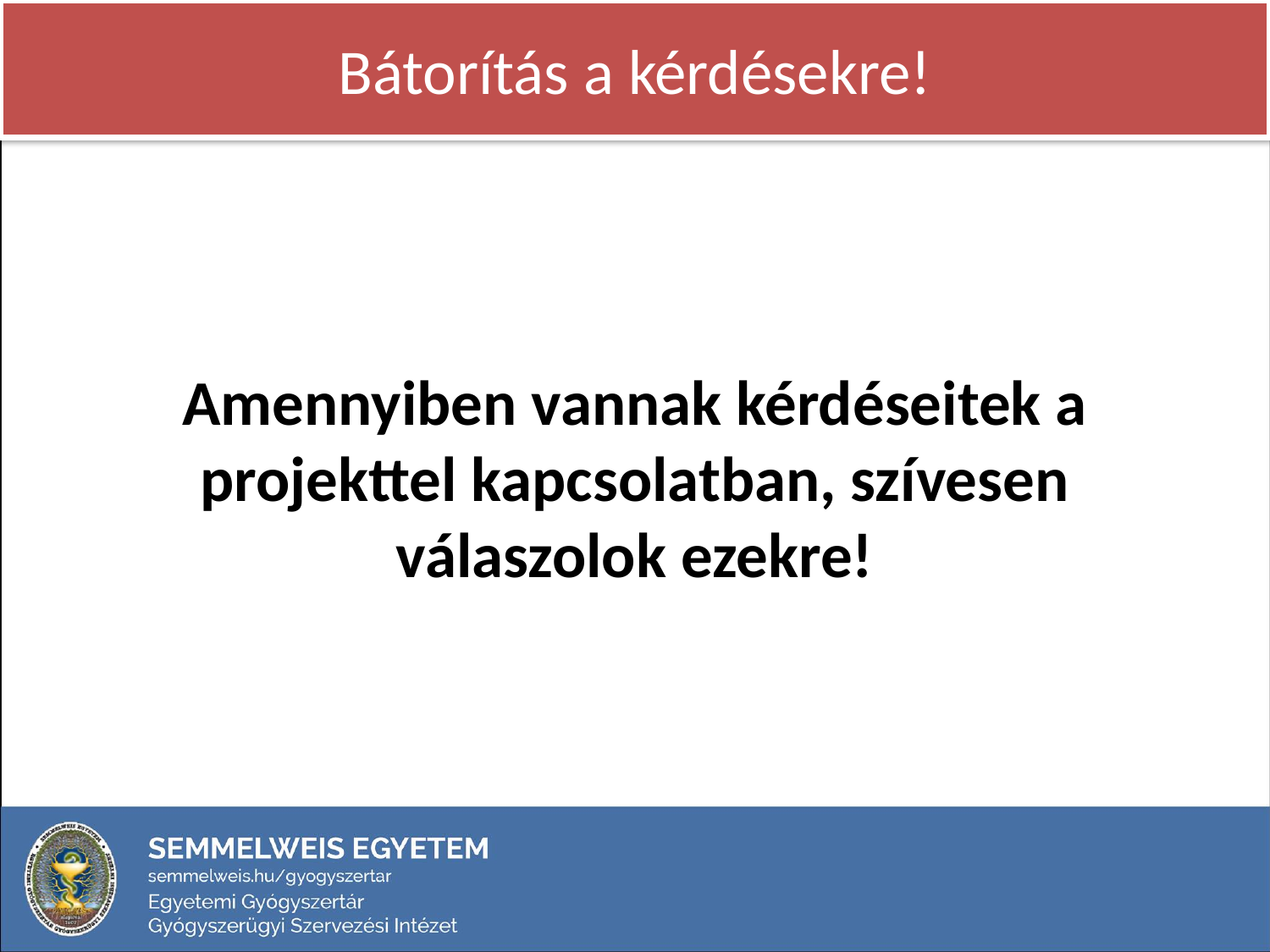

Bátorítás a kérdésekre!

Amennyiben vannak kérdéseitek a projekttel kapcsolatban, szívesen válaszolok ezekre!